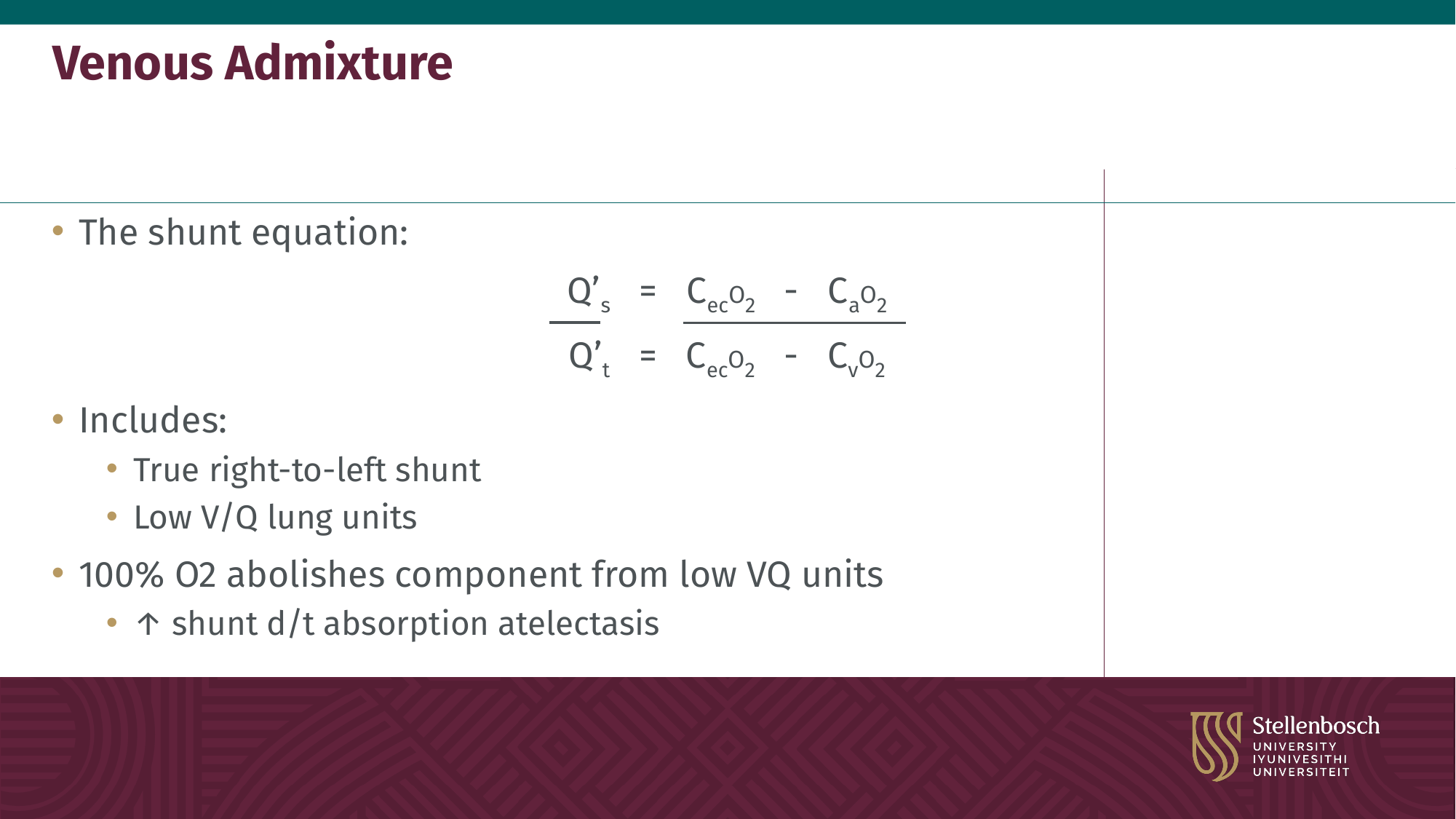

# Venous Admixture
The shunt equation:
Q’s   =   CecO2   -   CaO2
Q’t   =   CecO2   -   CvO2
Includes:
True right-to-left shunt
Low V/Q lung units
100% O2 abolishes component from low VQ units
↑ shunt d/t absorption atelectasis